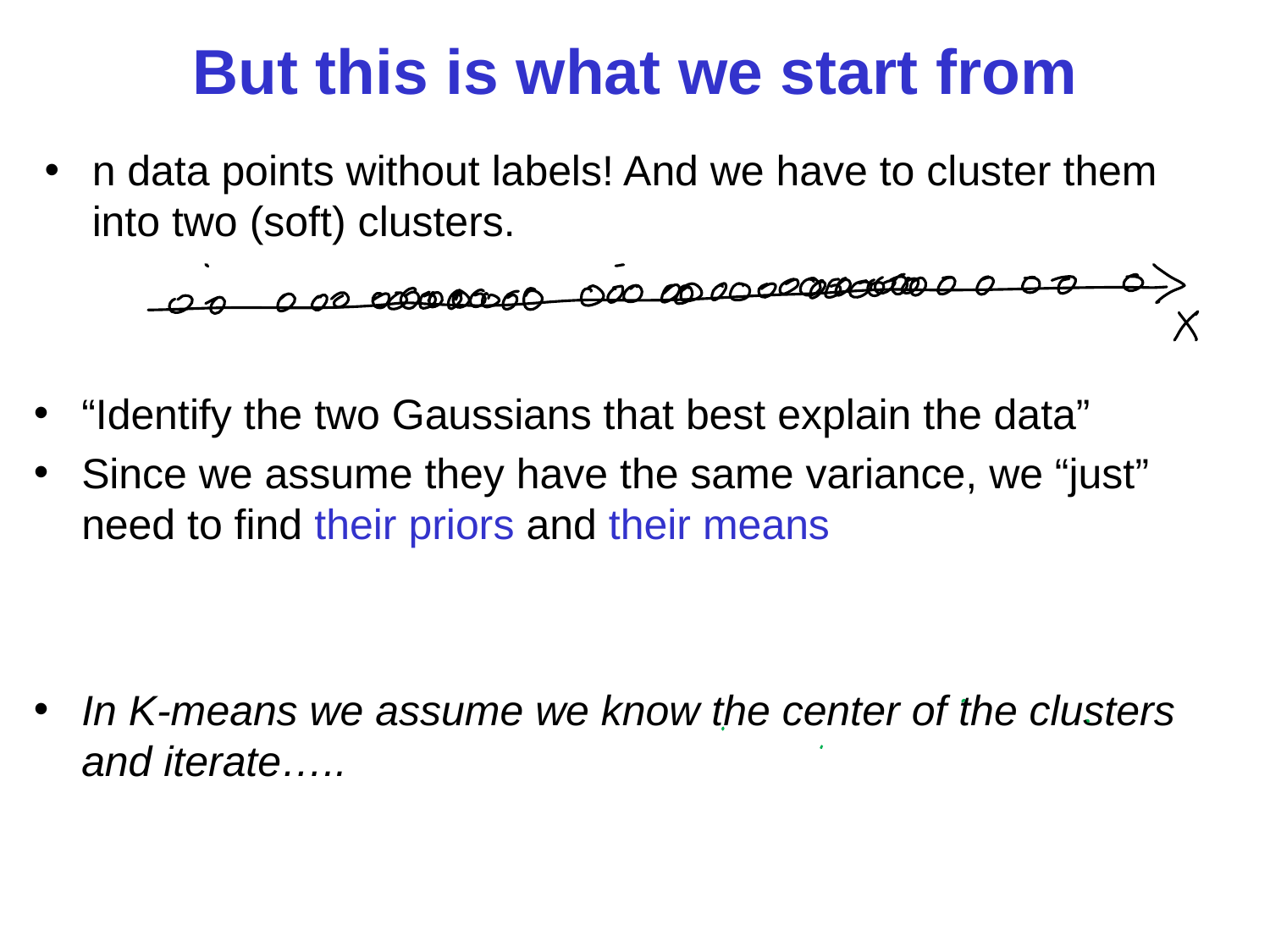

# But this is what we start from
n data points without labels! And we have to cluster them into two (soft) clusters.

“Identify the two Gaussians that best explain the data”
Since we assume they have the same variance, we “just” need to find their priors and their means

In K-means we assume we know the center of the clusters and iterate…..